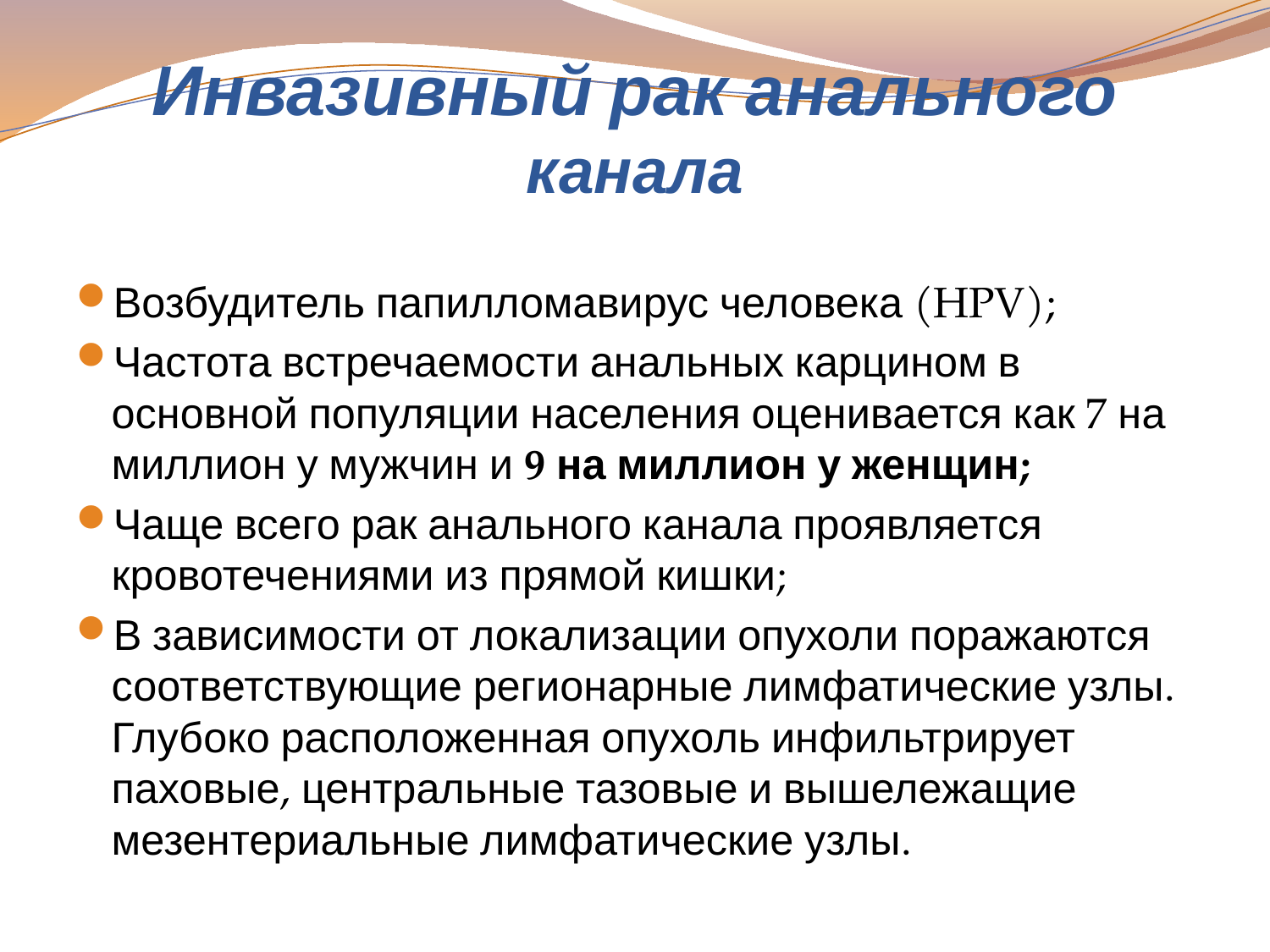

# Инвазивный рак анального канала
Возбудитель папилломавирус человека (HPV);
Частота встречаемости анальных карцином в основной популяции населения оценивается как 7 на миллион у мужчин и 9 на миллион у женщин;
Чаще всего рак анального канала проявляется кровотечениями из прямой кишки;
В зависимости от локализации опухоли поражаются соответствующие регионарные лимфатические узлы. Глубоко расположенная опухоль инфильтрирует паховые, центральные тазовые и вышележащие мезентериальные лимфатические узлы.